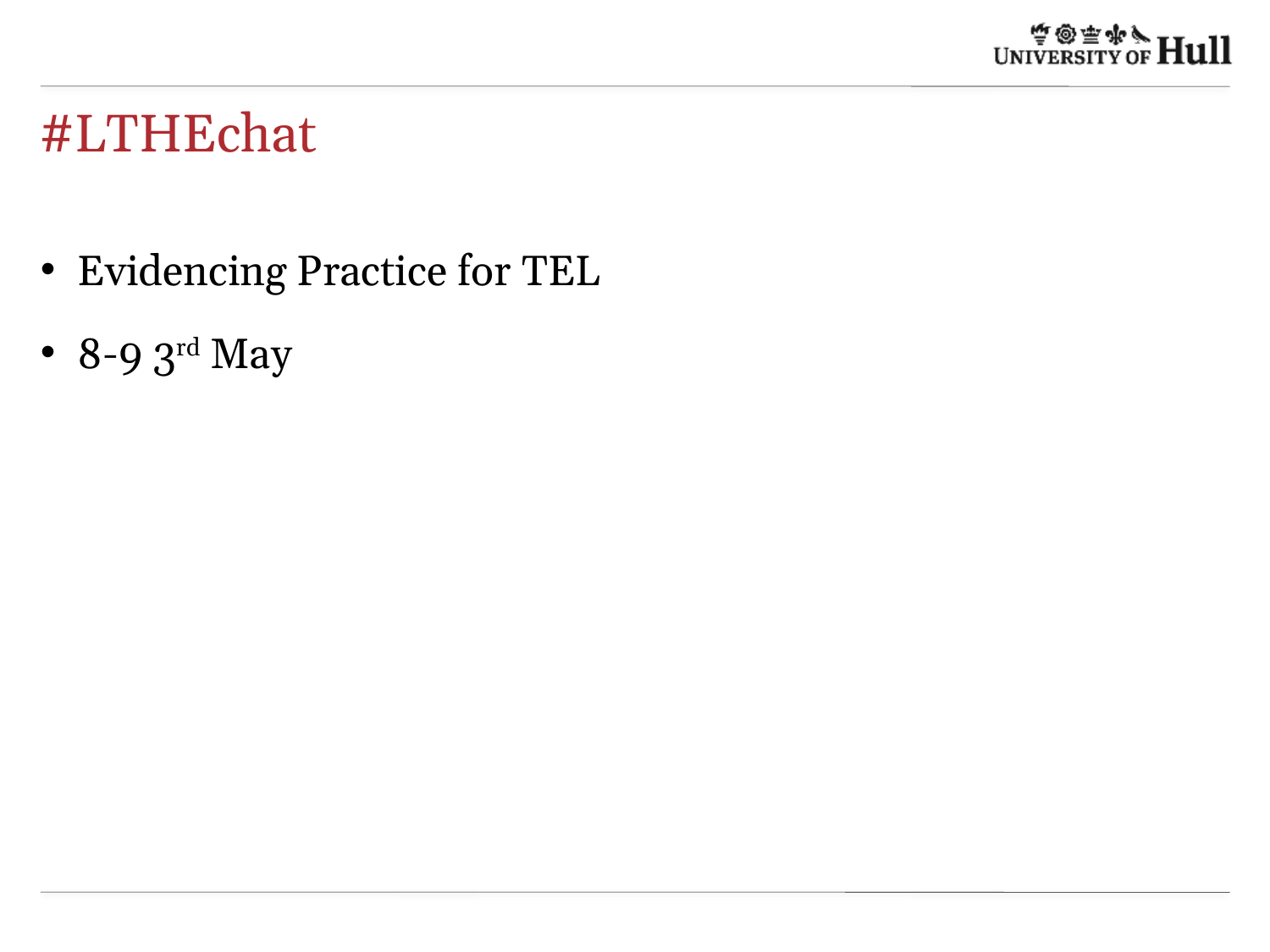

# #LTHEchat
Evidencing Practice for TEL
8-9 3rd May